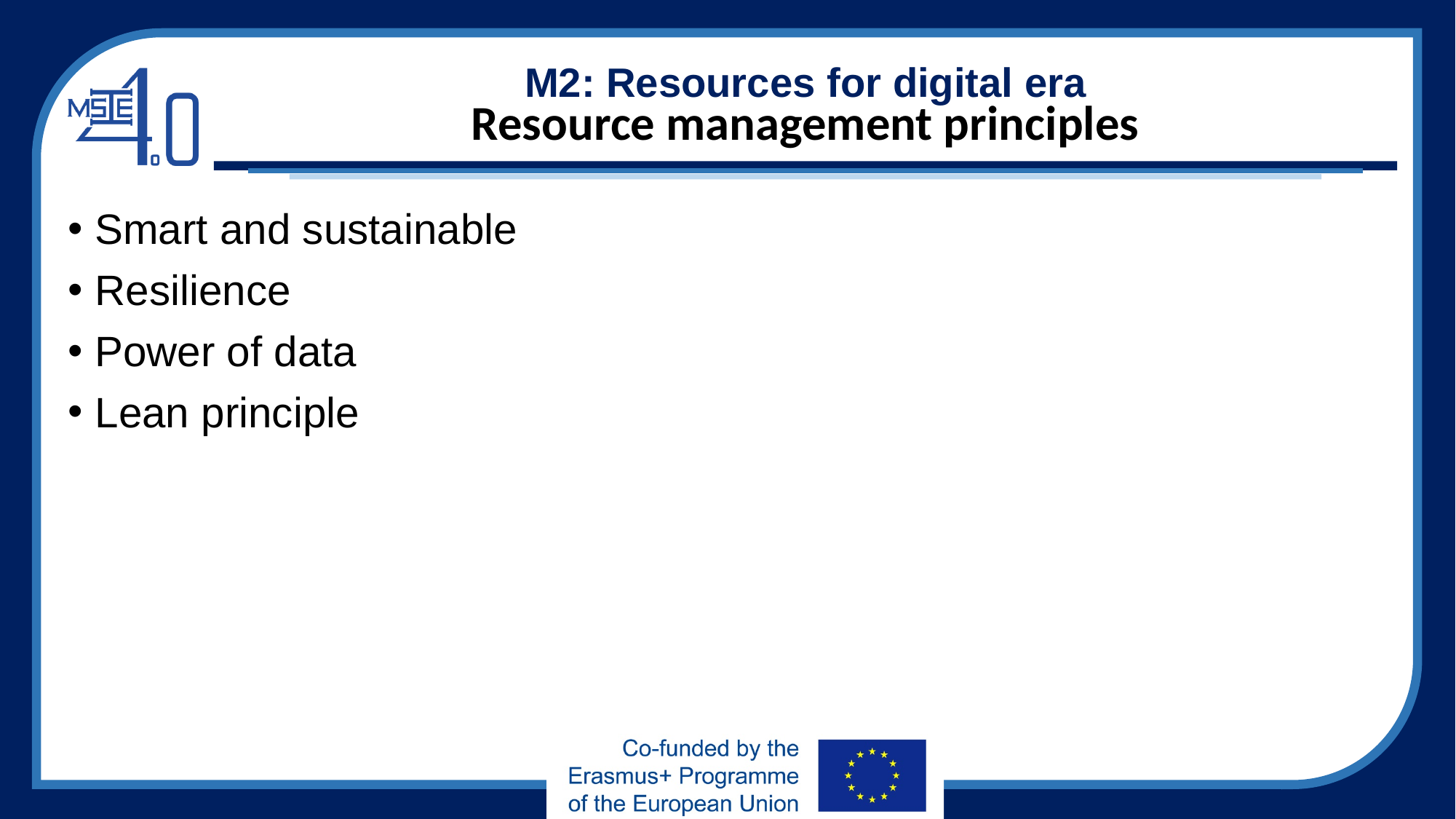

# M2: Resources for digital era Resource management principles
Smart and sustainable
Resilience
Power of data
Lean principle